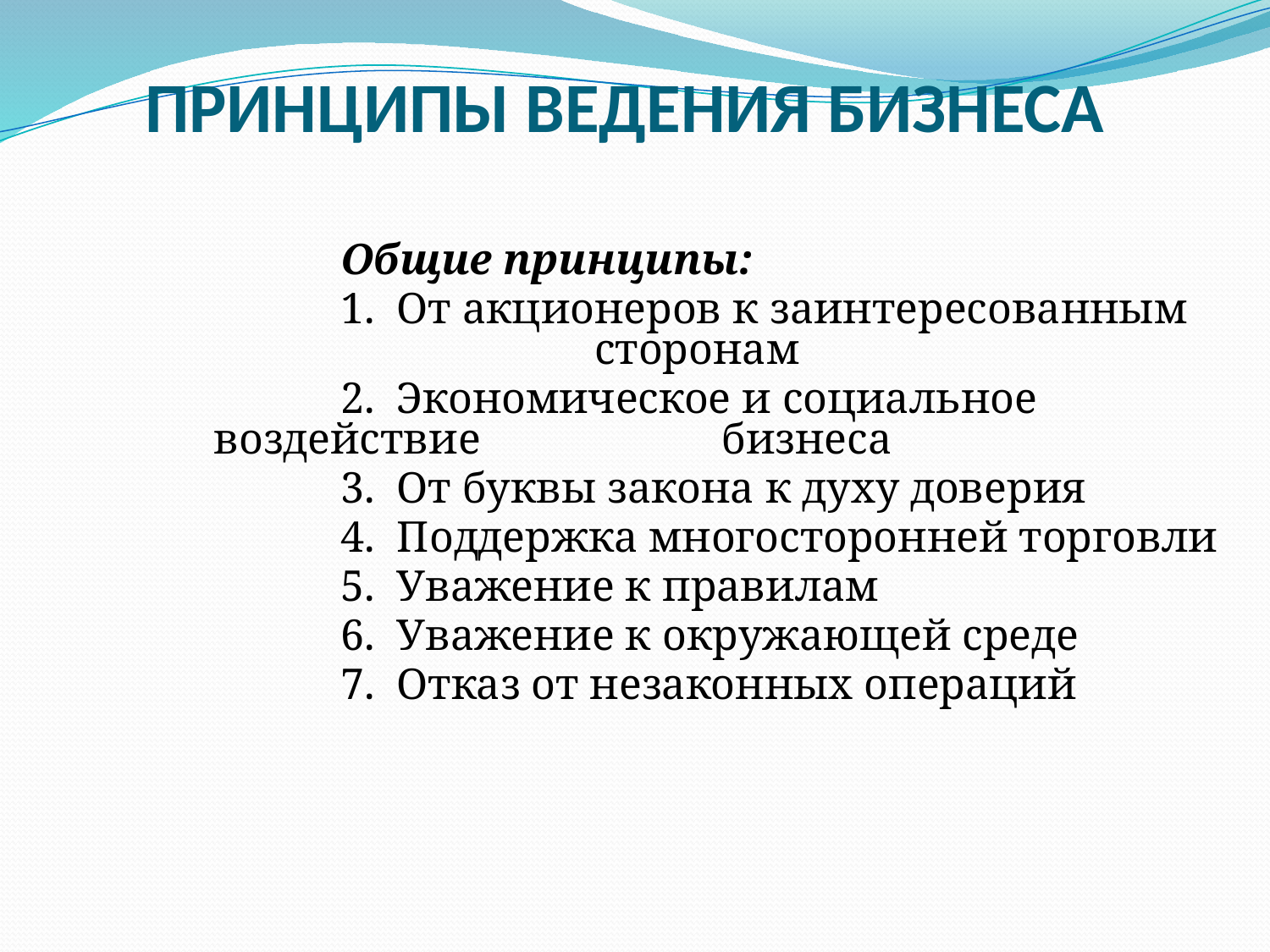

# ПРИНЦИПЫ ВЕДЕНИЯ БИЗНЕСА
		Общие принципы:
		1.  От акционеров к заинтересованным 			сторонам
		2.  Экономическое и социальное воздействие 		бизнеса
		3.  От буквы закона к духу доверия
		4.  Поддержка многосторонней торговли
		5.  Уважение к правилам
		6.  Уважение к окружающей среде
		7.  Отказ от незаконных операций